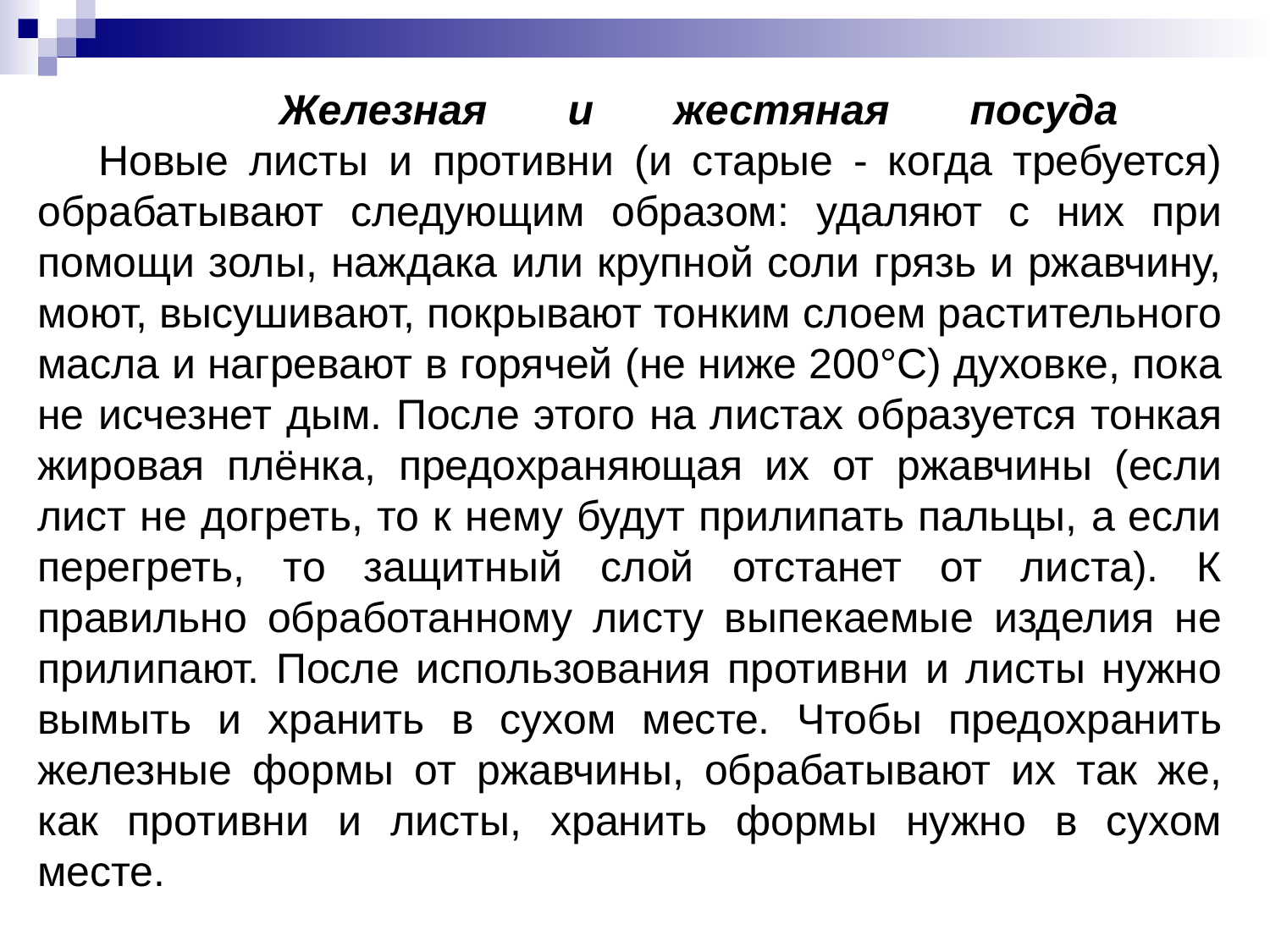

Железная и жестяная посуда   
   Новые листы и противни (и старые - когда требуется) обрабатывают следующим образом: удаляют с них при помощи золы, наждака или крупной соли грязь и ржавчину, моют, высушивают, покрывают тонким слоем растительного масла и нагревают в горячей (не ниже 200°С) духовке, пока не исчезнет дым. После этого на листах образуется тонкая жировая плёнка, предохраняющая их от ржавчины (если лист не догреть, то к нему будут прилипать пальцы, а если перегреть, то защитный слой отстанет от листа). К правильно обработанному листу выпекаемые изделия не прилипают. После использования противни и листы нужно вымыть и хранить в сухом месте. Чтобы предохранить железные формы от ржавчины, обрабатывают их так же, как противни и листы, хранить формы нужно в сухом месте.